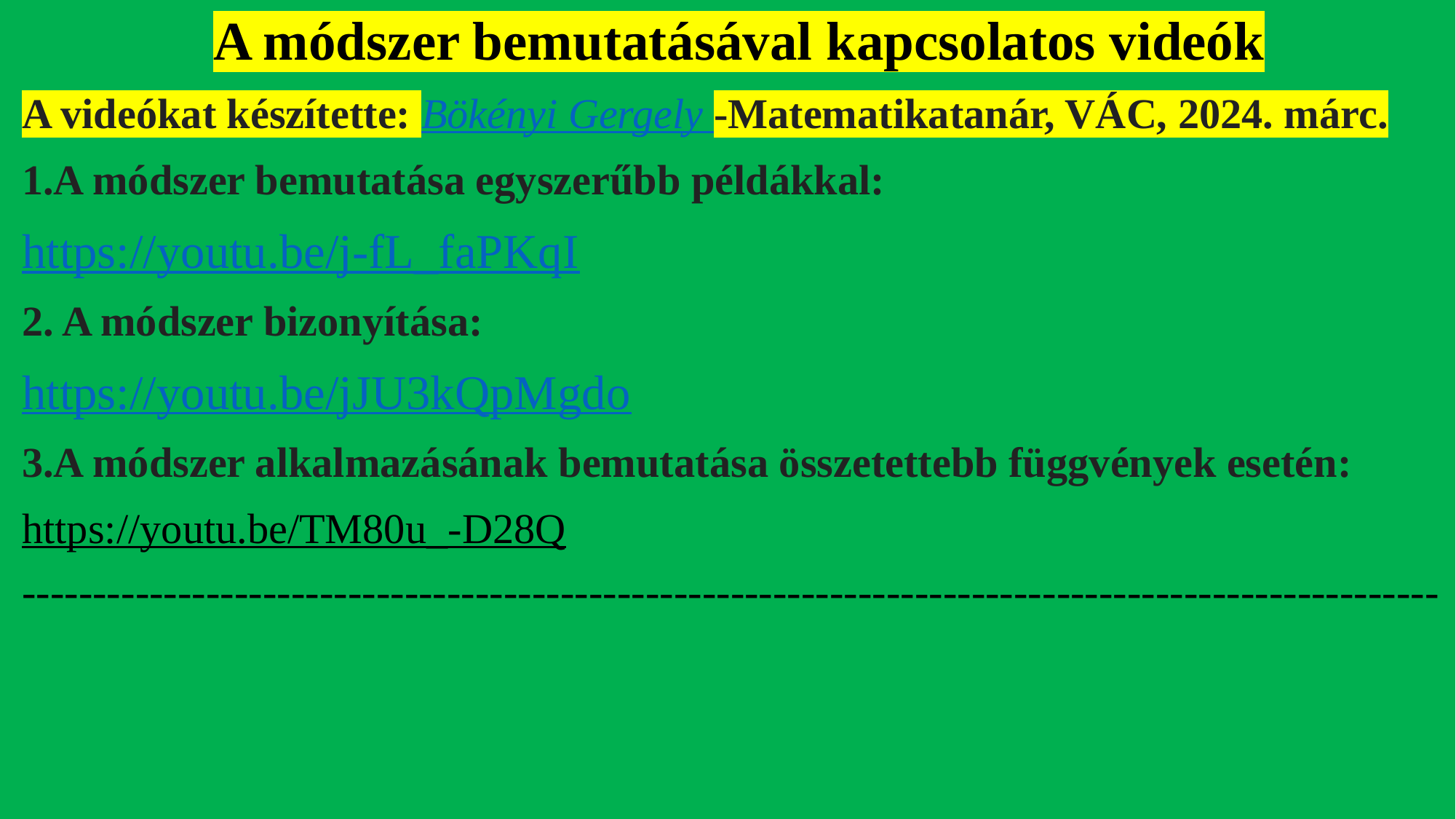

A módszer bemutatásával kapcsolatos videók
A videókat készítette: Bökényi Gergely -Matematikatanár, VÁC, 2024. márc.
1.A módszer bemutatása egyszerűbb példákkal:
https://youtu.be/j-fL_faPKqI
2. A módszer bizonyítása:
https://youtu.be/jJU3kQpMgdo
3.A módszer alkalmazásának bemutatása összetettebb függvények esetén:
https://youtu.be/TM80u_-D28Q
----------------------------------------------------------------------------------------------------